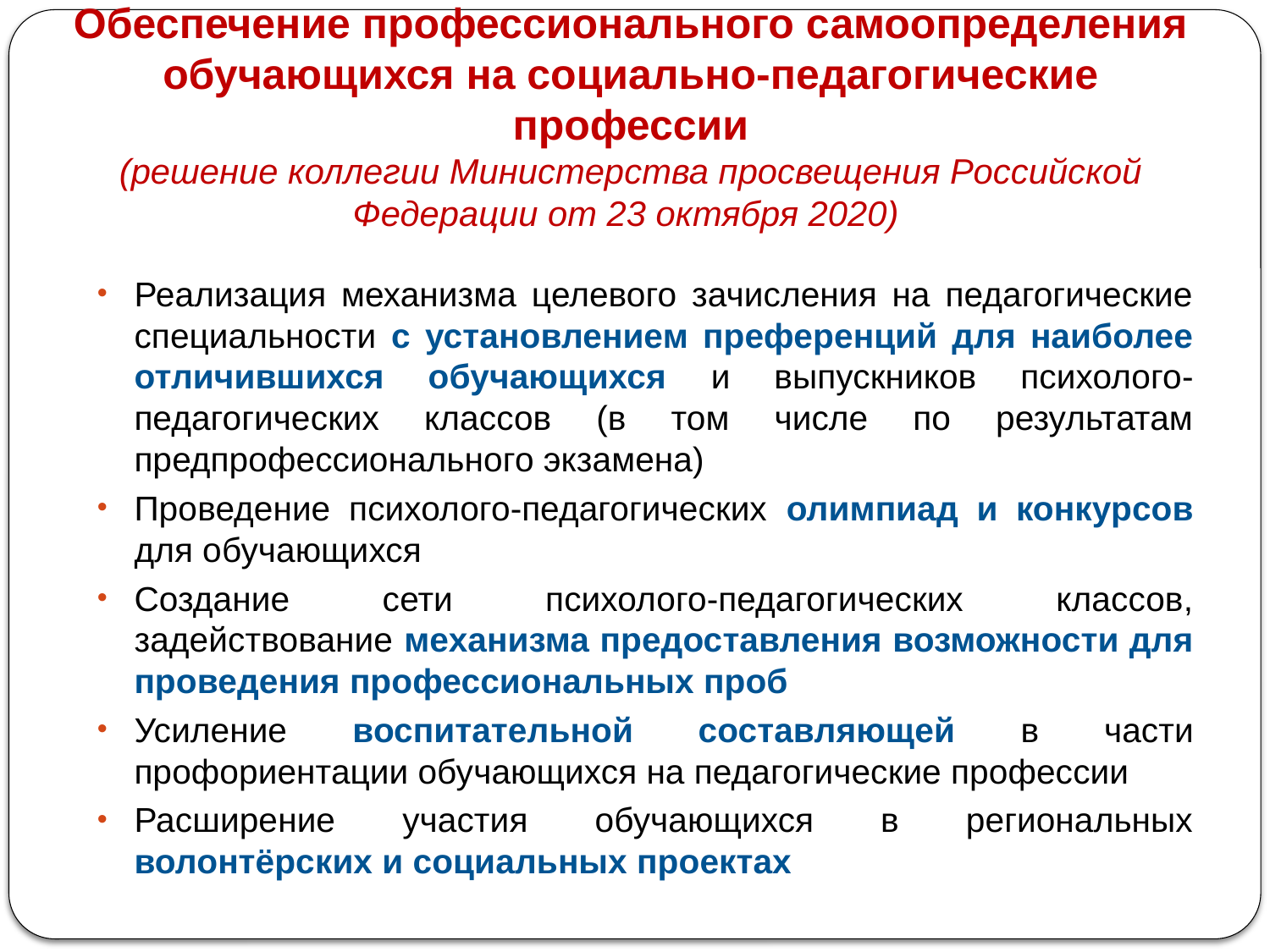

# Обеспечение профессионального самоопределения обучающихся на социально-педагогические профессии (решение коллегии Министерства просвещения Российской Федерации от 23 октября 2020)
Реализация механизма целевого зачисления на педагогические специальности с установлением преференций для наиболее отличившихся обучающихся и выпускников психолого-педагогических классов (в том числе по результатам предпрофессионального экзамена)
Проведение психолого-педагогических олимпиад и конкурсов для обучающихся
Создание сети психолого-педагогических классов, задействование механизма предоставления возможности для проведения профессиональных проб
Усиление воспитательной составляющей в части профориентации обучающихся на педагогические профессии
Расширение участия обучающихся в региональных волонтёрских и социальных проектах